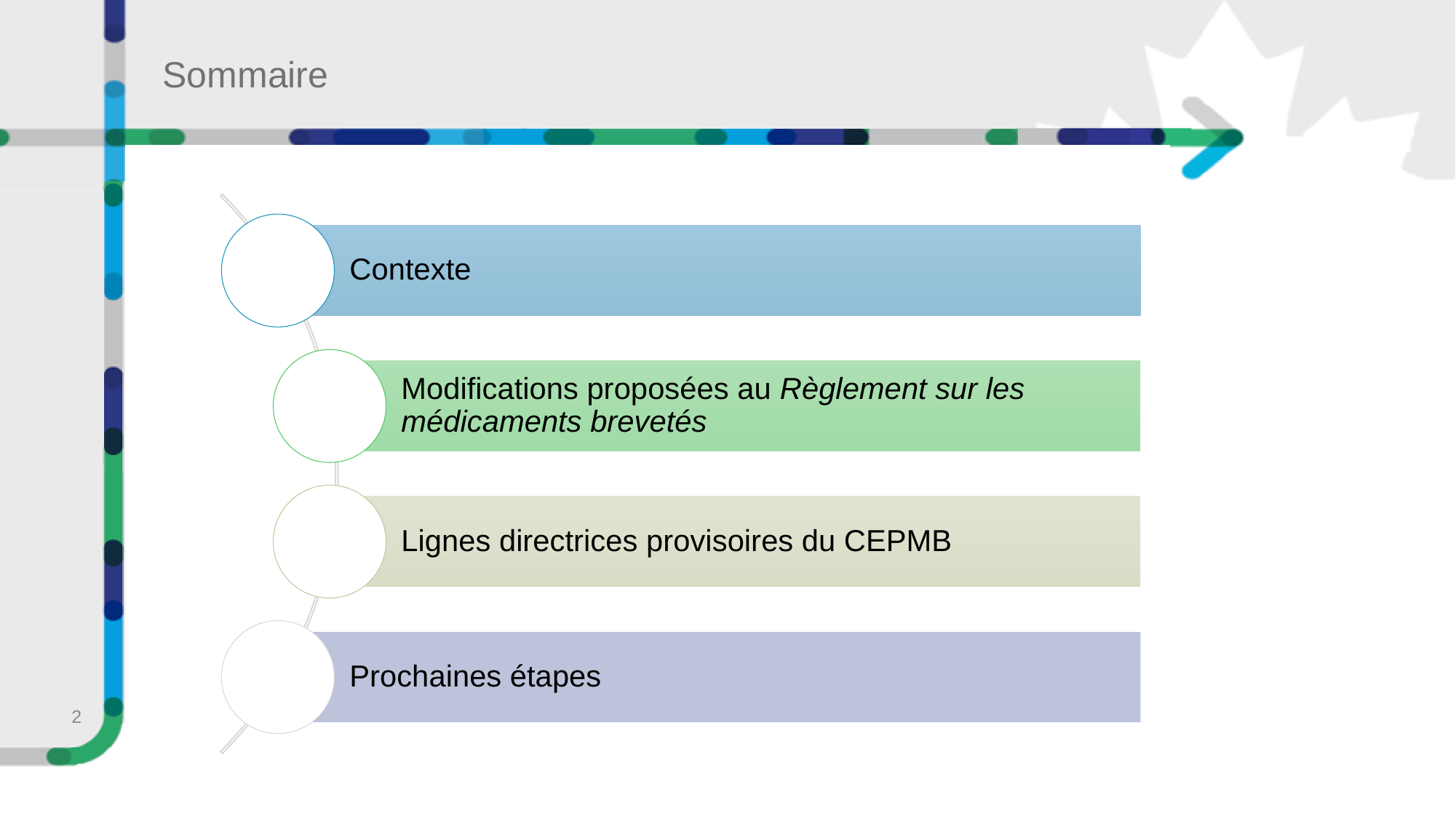

# Sommaire
Contexte
Modifications proposées au Règlement sur les médicaments brevetés
Lignes directrices provisoires du CEPMB
Prochaines étapes
2